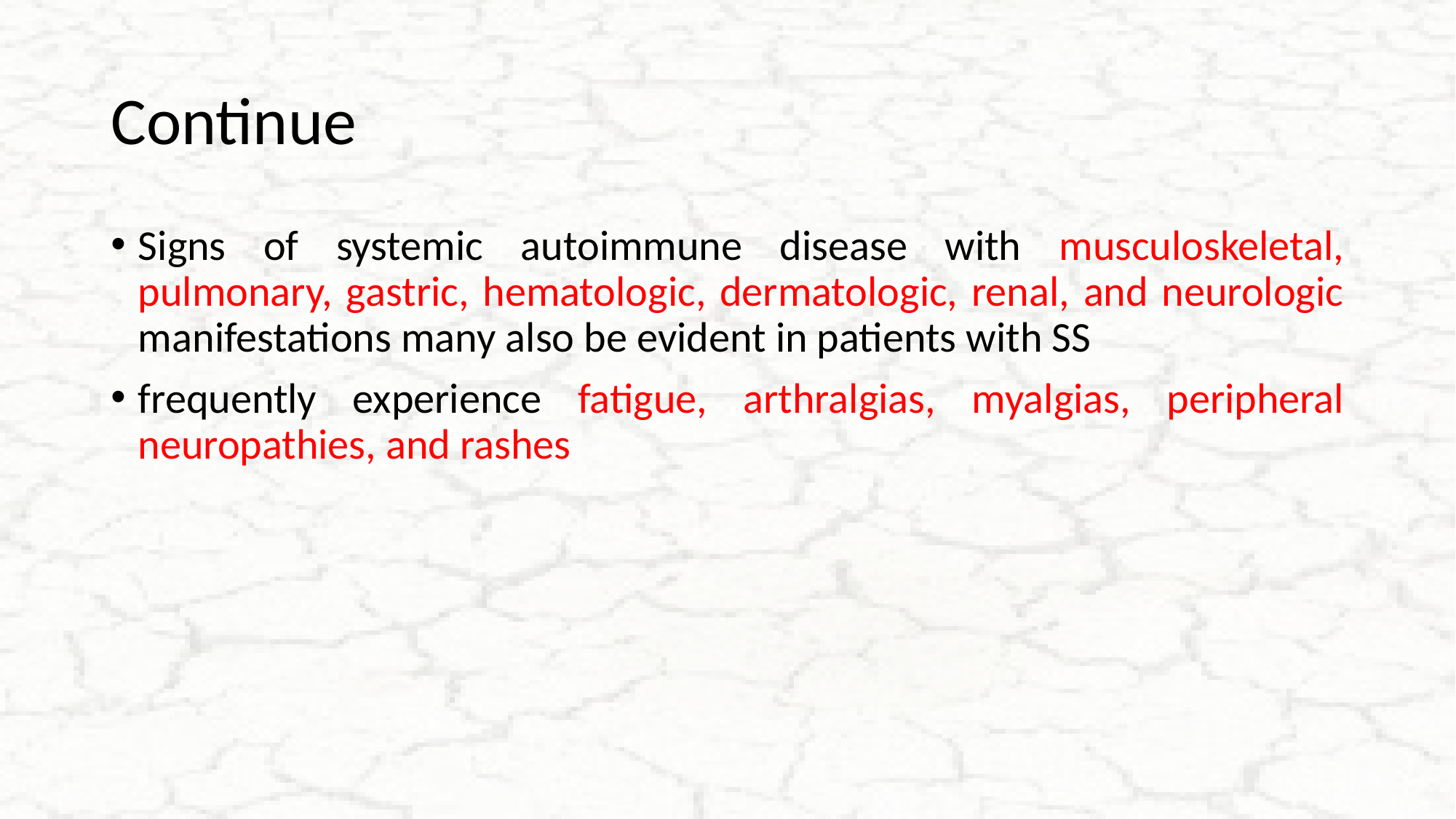

# Continue
Signs of systemic autoimmune disease with musculoskeletal, pulmonary, gastric, hematologic, dermatologic, renal, and neurologic manifestations many also be evident in patients with SS
frequently experience fatigue, arthralgias, myalgias, peripheral neuropathies, and rashes